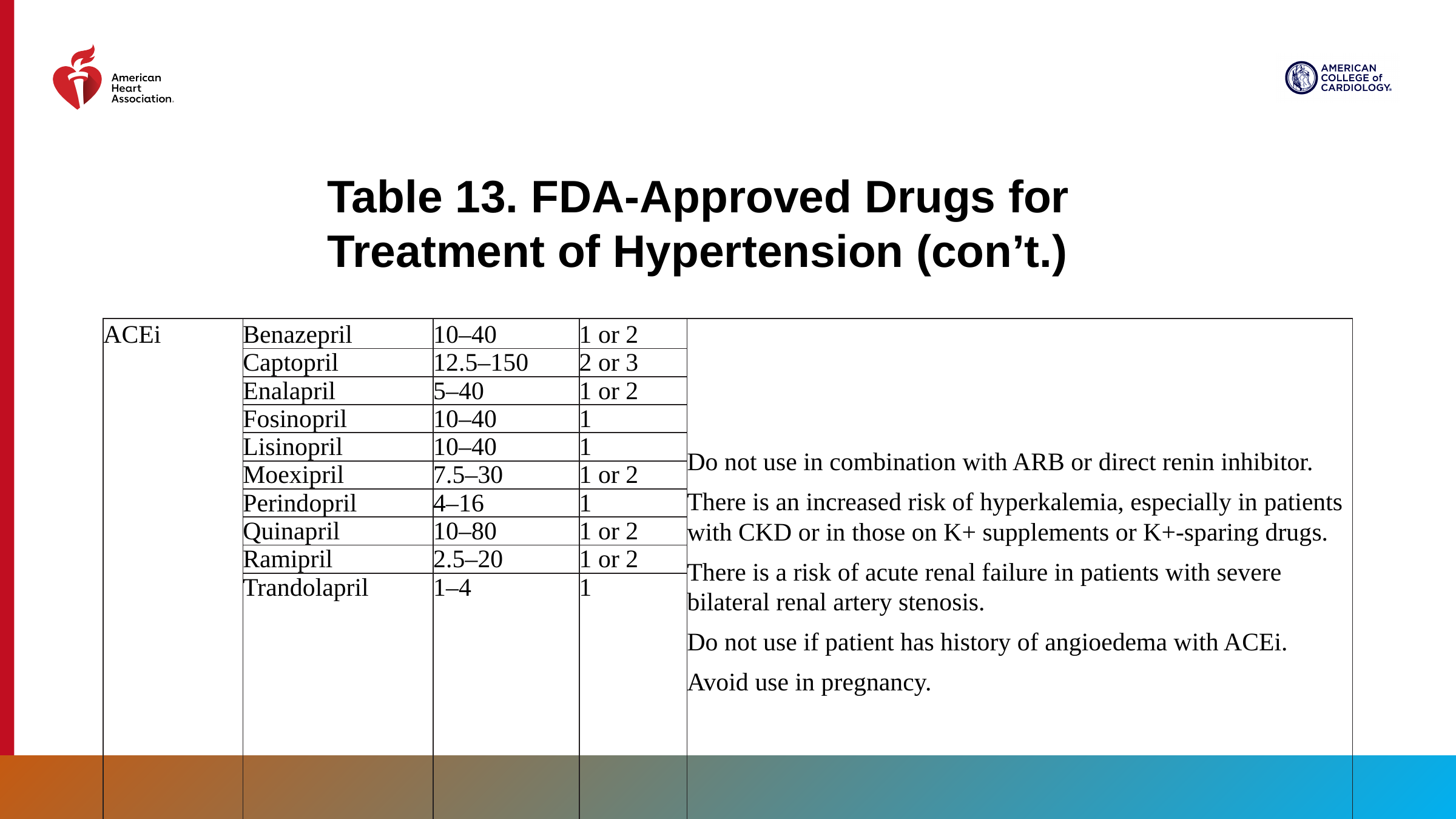

Table 13. FDA-Approved Drugs for Treatment of Hypertension (con’t.)
| ACEi | Benazepril | 10–40 | 1 or 2 | Do not use in combination with ARB or direct renin inhibitor. There is an increased risk of hyperkalemia, especially in patients with CKD or in those on K+ supplements or K+-sparing drugs. There is a risk of acute renal failure in patients with severe bilateral renal artery stenosis. Do not use if patient has history of angioedema with ACEi. Avoid use in pregnancy. |
| --- | --- | --- | --- | --- |
|  | Captopril | 12.5–150 | 2 or 3 |  |
|  | Enalapril | 5–40 | 1 or 2 |  |
|  | Fosinopril | 10–40 | 1 |  |
|  | Lisinopril | 10–40 | 1 |  |
|  | Moexipril | 7.5–30 | 1 or 2 |  |
|  | Perindopril | 4–16 | 1 |  |
|  | Quinapril | 10–80 | 1 or 2 |  |
|  | Ramipril | 2.5–20 | 1 or 2 |  |
|  | Trandolapril | 1–4 | 1 |  |